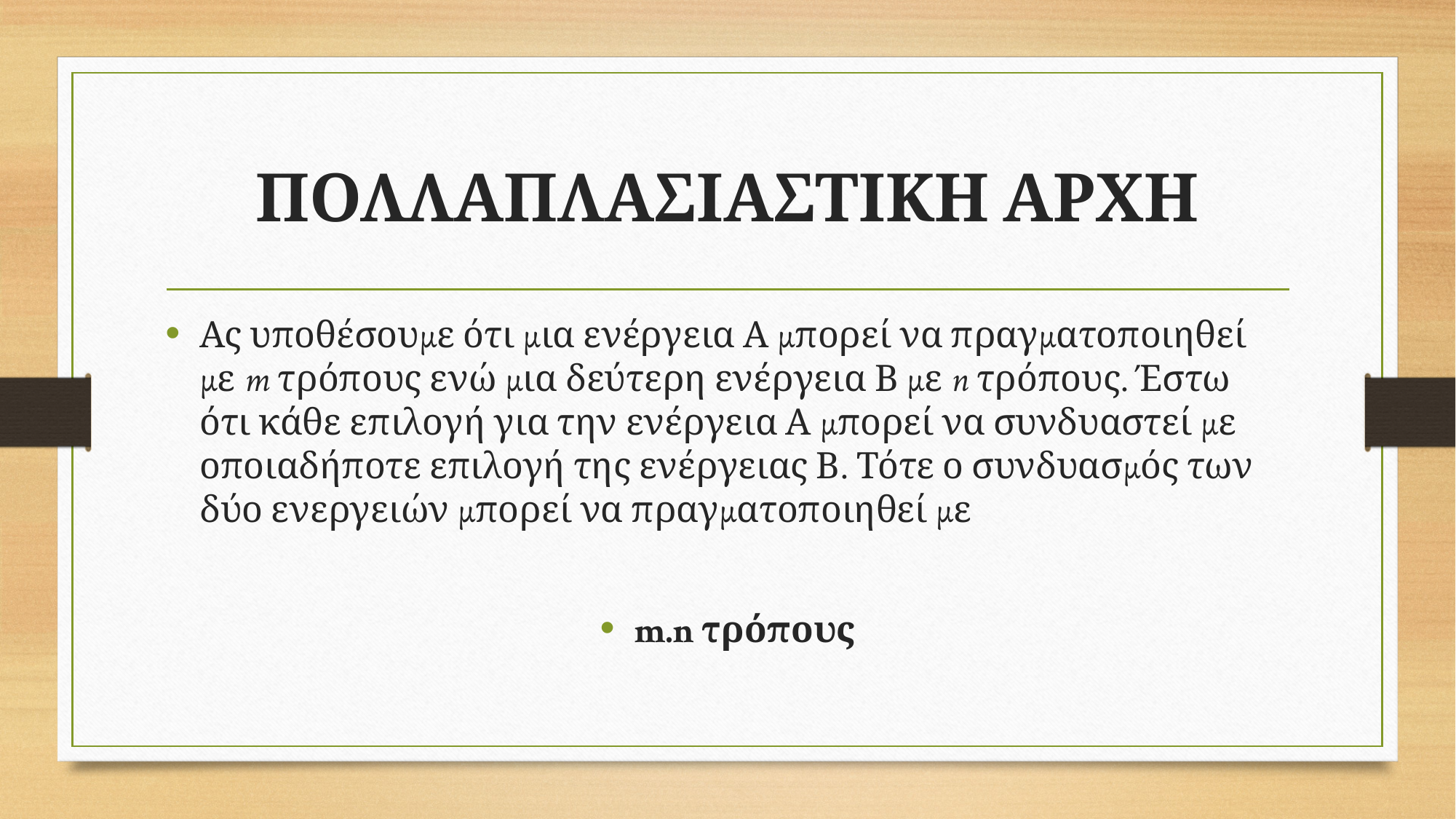

# ΠΟΛΛΑΠΛΑΣΙΑΣΤΙΚΗ ΑΡΧΗ
Ας υποθέσουμε ότι μια ενέργεια Α μπορεί να πραγματοποιηθεί με m τρόπους ενώ μια δεύτερη ενέργεια Β με n τρόπους. Έστω ότι κάθε επιλογή για την ενέργεια Α μπορεί να συνδυαστεί με οποιαδήποτε επιλογή της ενέργειας Β. Τότε ο συνδυασμός των δύο ενεργειών μπορεί να πραγματοποιηθεί με

m.n τρόπους